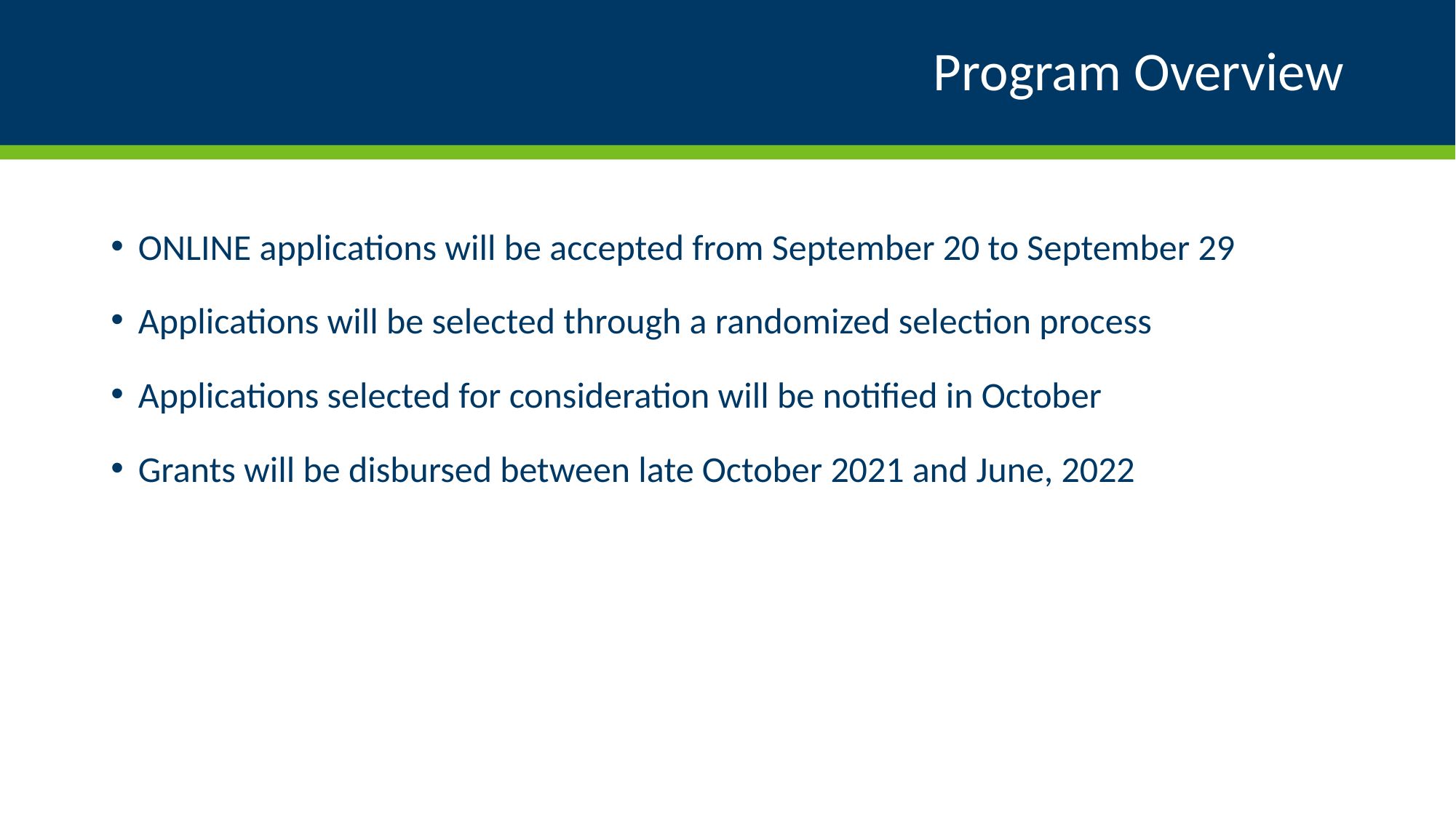

# Program Overview
ONLINE applications will be accepted from September 20 to September 29
Applications will be selected through a randomized selection process
Applications selected for consideration will be notified in October
Grants will be disbursed between late October 2021 and June, 2022